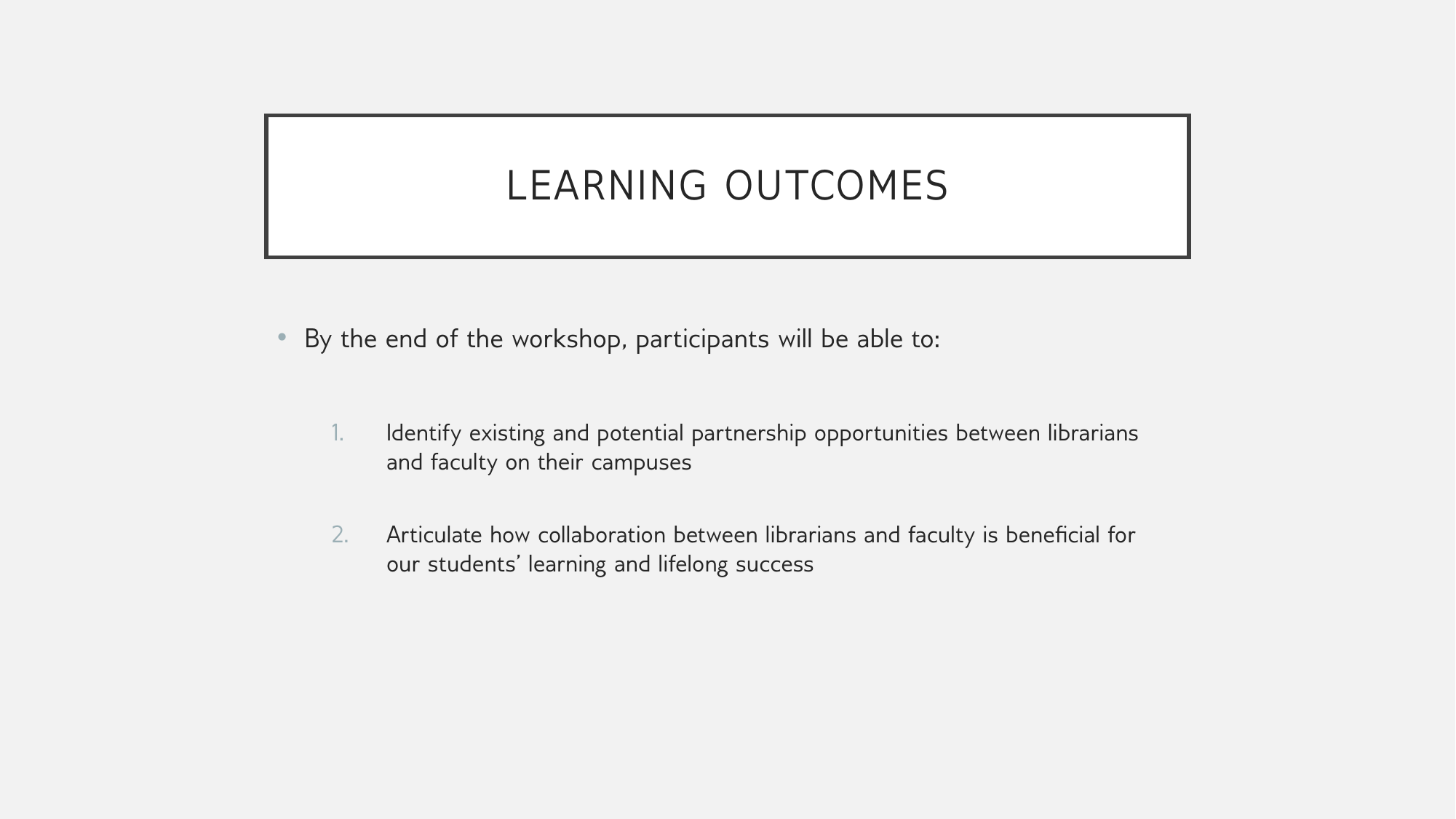

# Learning Outcomes
By the end of the workshop, participants will be able to:

Identify existing and potential partnership opportunities between librarians and faculty on their campuses
Articulate how collaboration between librarians and faculty is beneficial for our students’ learning and lifelong success